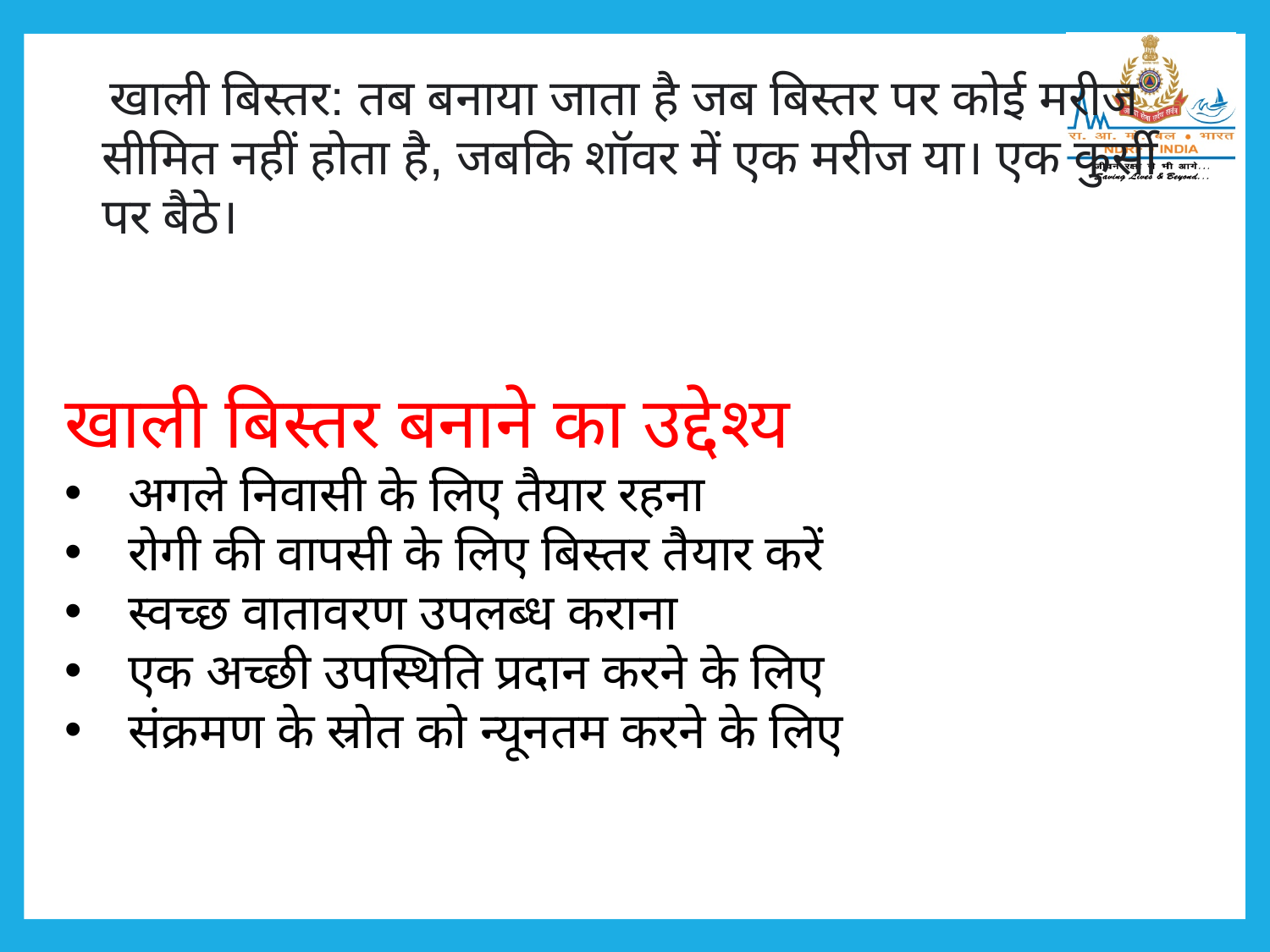

खाली बिस्तर: तब बनाया जाता है जब बिस्तर पर कोई मरीज सीमित नहीं होता है, जबकि शॉवर में एक मरीज या। एक कुर्सी पर बैठे।
खाली बिस्तर बनाने का उद्देश्य
अगले निवासी के लिए तैयार रहना
रोगी की वापसी के लिए बिस्तर तैयार करें
स्वच्छ वातावरण उपलब्ध कराना
एक अच्छी उपस्थिति प्रदान करने के लिए
संक्रमण के स्रोत को न्यूनतम करने के लिए